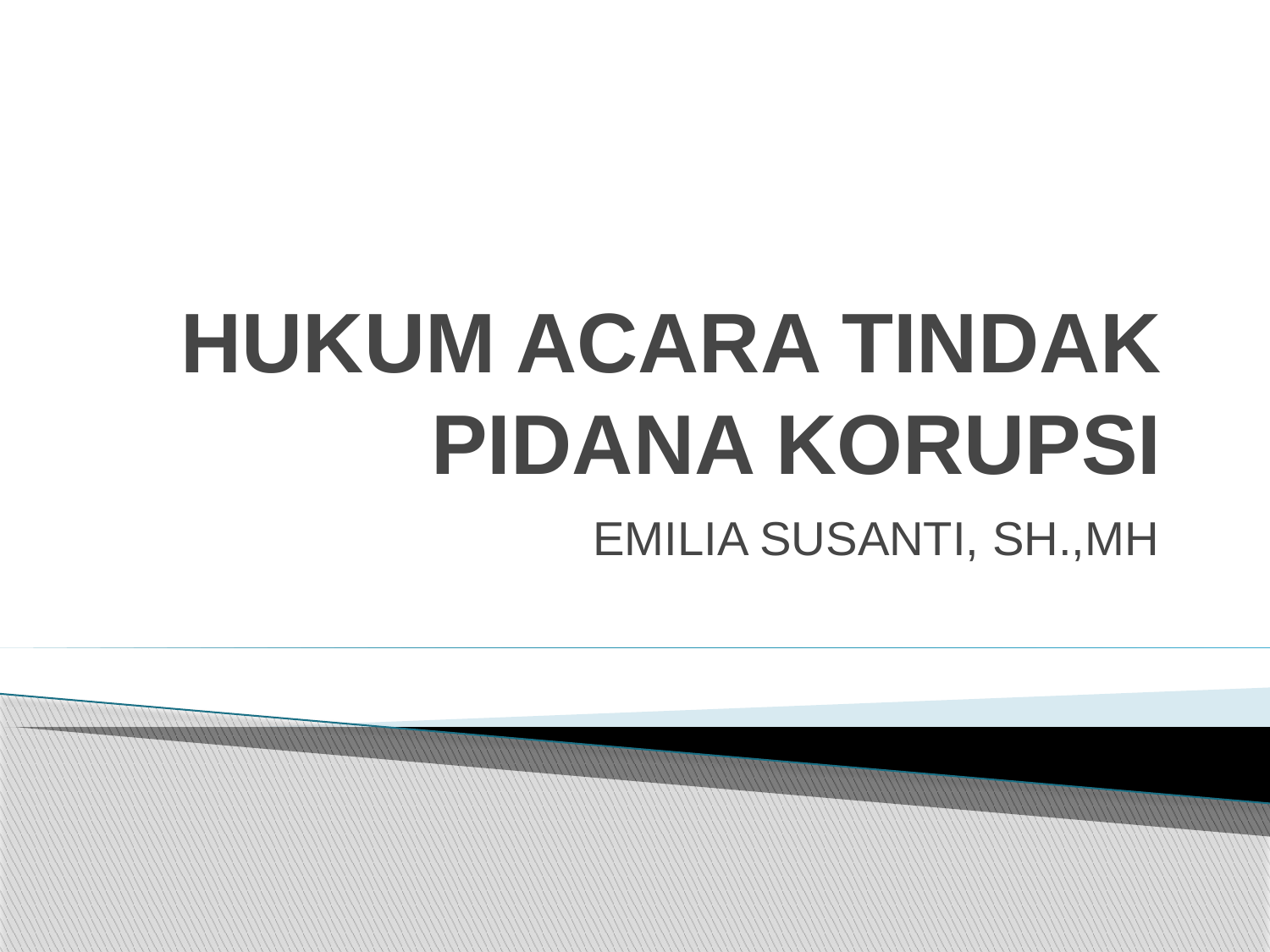

# HUKUM ACARA TINDAK PIDANA KORUPSI
EMILIA SUSANTI, SH.,MH